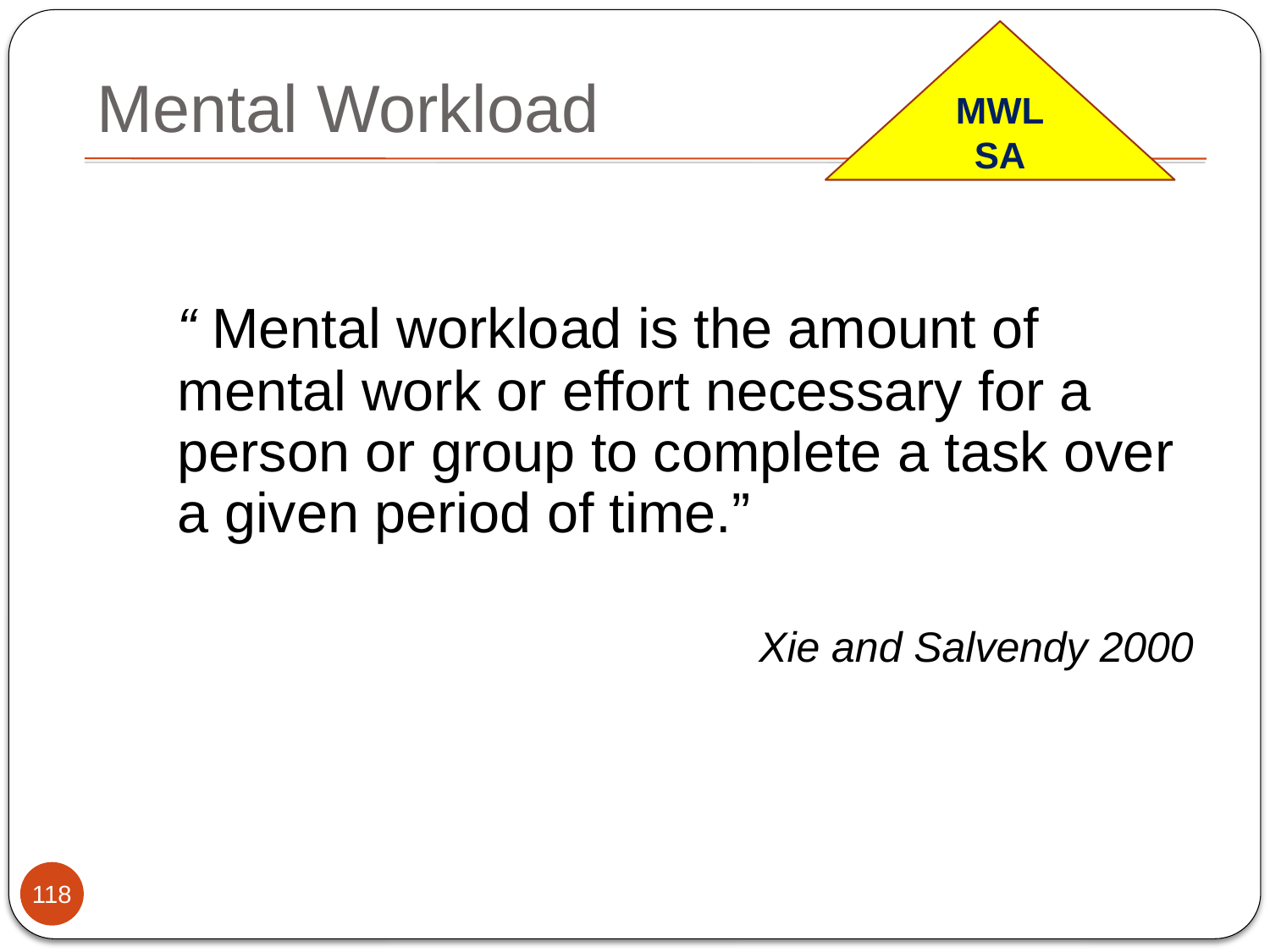

MWL
SA

# Mental Workload

	“ Mental workload is the amount of mental work or effort necessary for a person or group to complete a task over a given period of time.”

Xie and Salvendy 2000
118